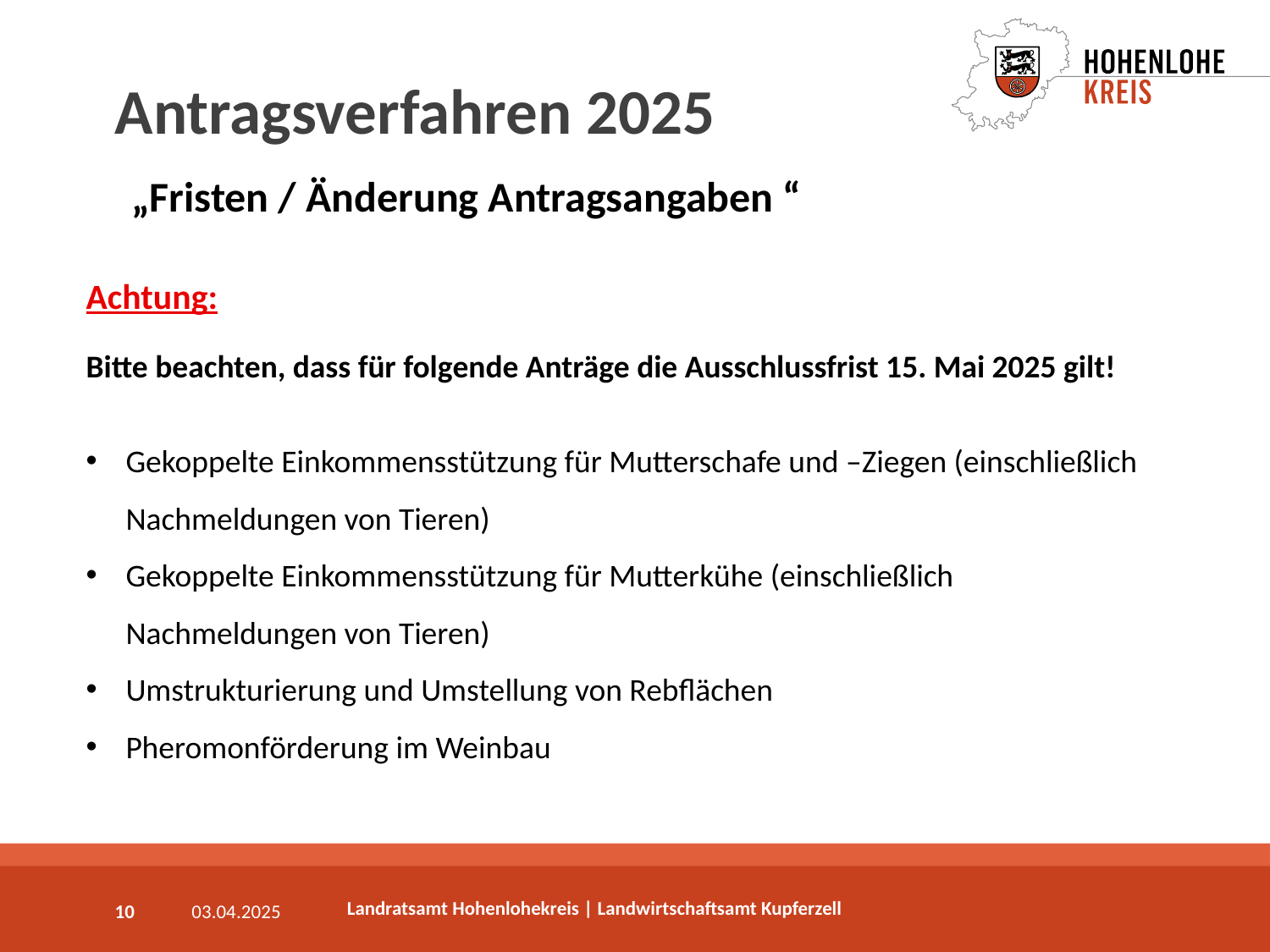

# Antragsverfahren 2025
„Fristen / Änderung Antragsangaben “
Achtung:

Bitte beachten, dass für folgende Anträge die Ausschlussfrist 15. Mai 2025 gilt!

Gekoppelte Einkommensstützung für Mutterschafe und –Ziegen (einschließlich Nachmeldungen von Tieren)
Gekoppelte Einkommensstützung für Mutterkühe (einschließlich Nachmeldungen von Tieren)
Umstrukturierung und Umstellung von Rebflächen
Pheromonförderung im Weinbau
10
03.04.2025